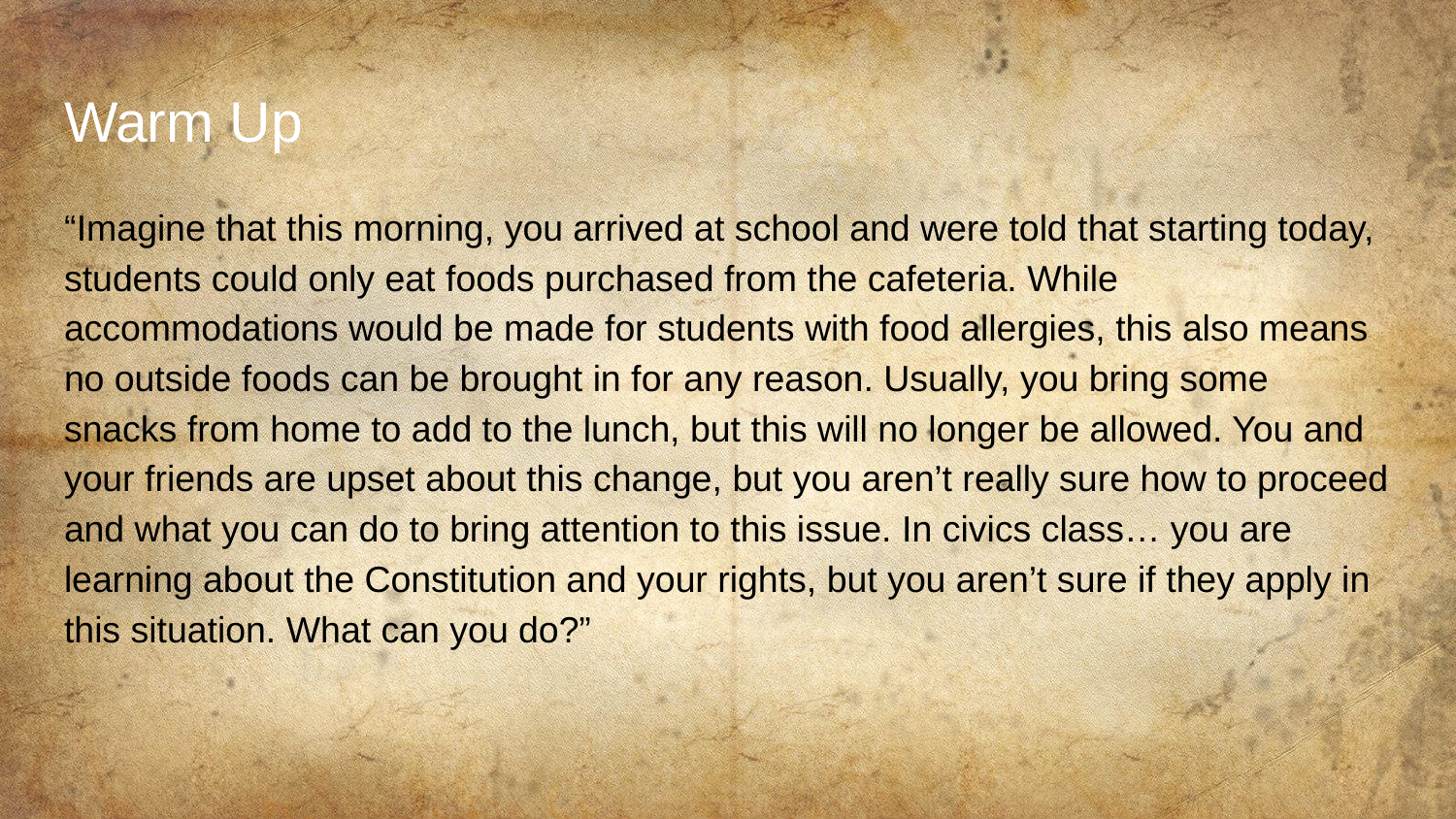

# Warm Up
“Imagine that this morning, you arrived at school and were told that starting today, students could only eat foods purchased from the cafeteria. While accommodations would be made for students with food allergies, this also means no outside foods can be brought in for any reason. Usually, you bring some snacks from home to add to the lunch, but this will no longer be allowed. You and your friends are upset about this change, but you aren’t really sure how to proceed and what you can do to bring attention to this issue. In civics class… you are learning about the Constitution and your rights, but you aren’t sure if they apply in this situation. What can you do?”